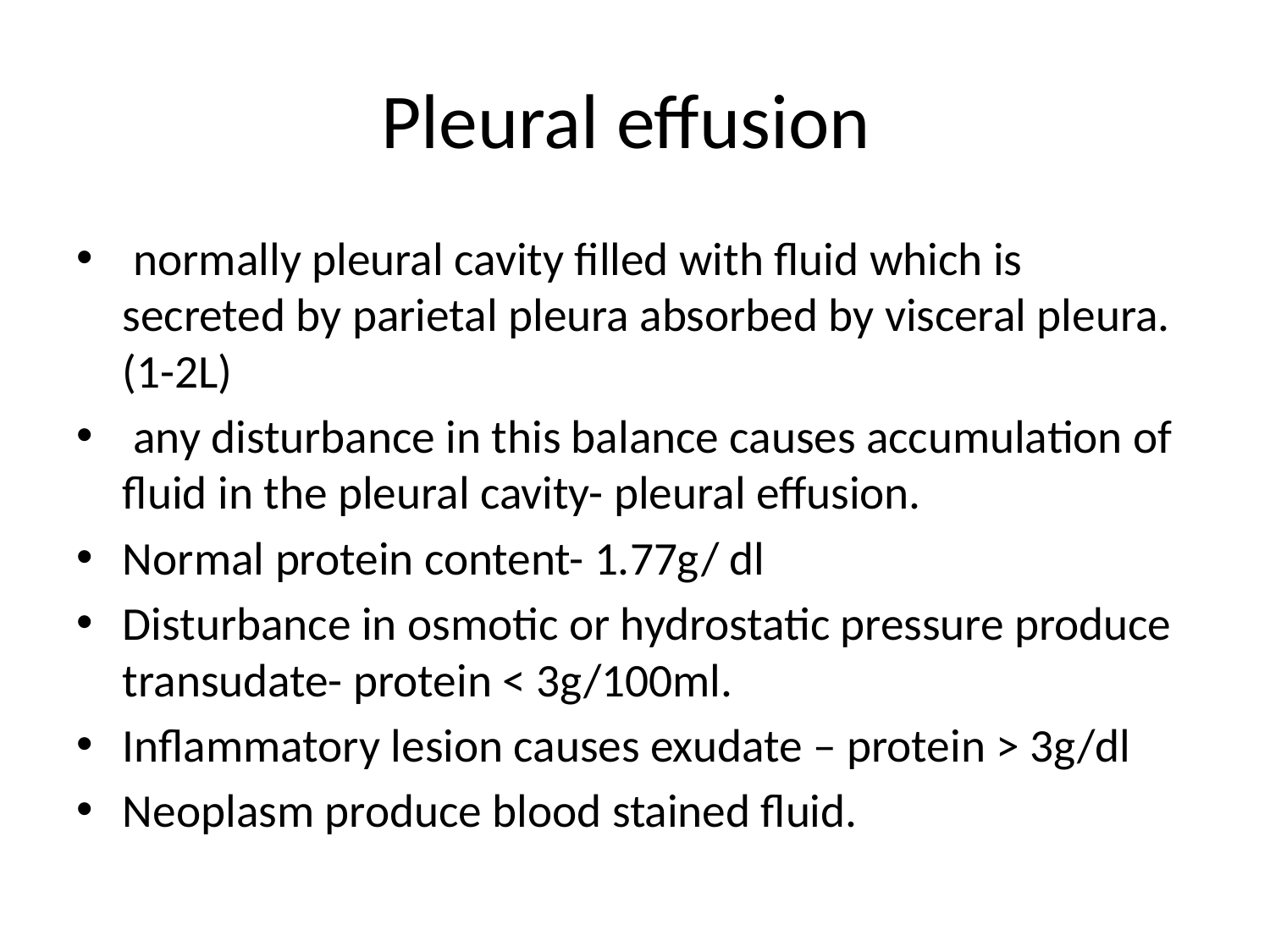

# Pleural effusion
 normally pleural cavity filled with fluid which is  secreted by parietal pleura absorbed by visceral pleura.(1-2L)
 any disturbance in this balance causes accumulation of fluid in the pleural cavity- pleural effusion.
Normal protein content- 1.77g/ dl
Disturbance in osmotic or hydrostatic pressure produce transudate- protein < 3g/100ml.
Inflammatory lesion causes exudate – protein > 3g/dl
Neoplasm produce blood stained fluid.